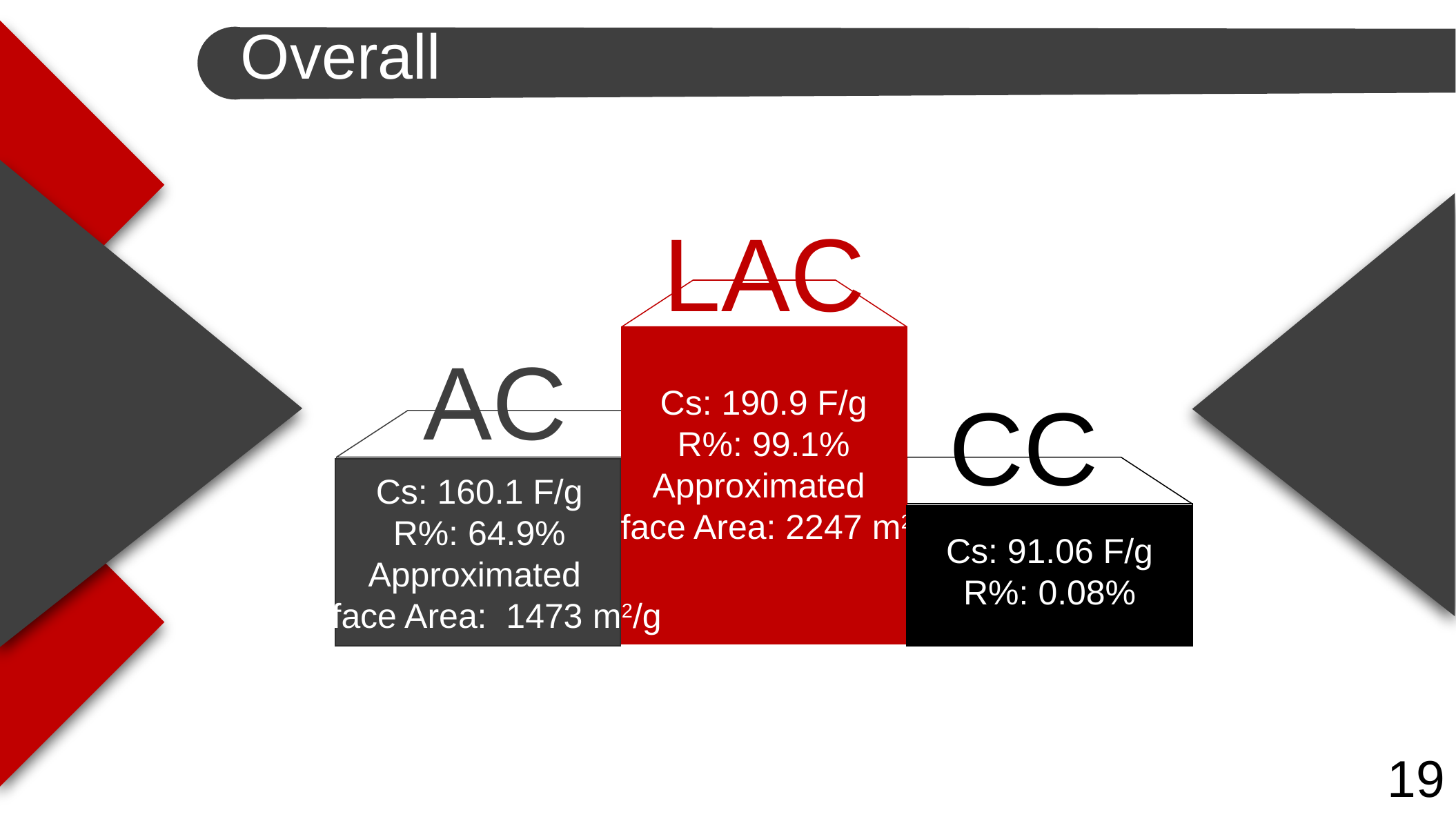

Overall Results

LAC

AC
Cs: 190.9 F/g
R%: 99.1%
Approximated
Surface Area: 2247 m2/g

CC

Cs: 160.1 F/g
R%: 64.9%
Approximated
Surface Area:  1473 m2/g

Cs: 91.06 F/g
R%: 0.08%

19